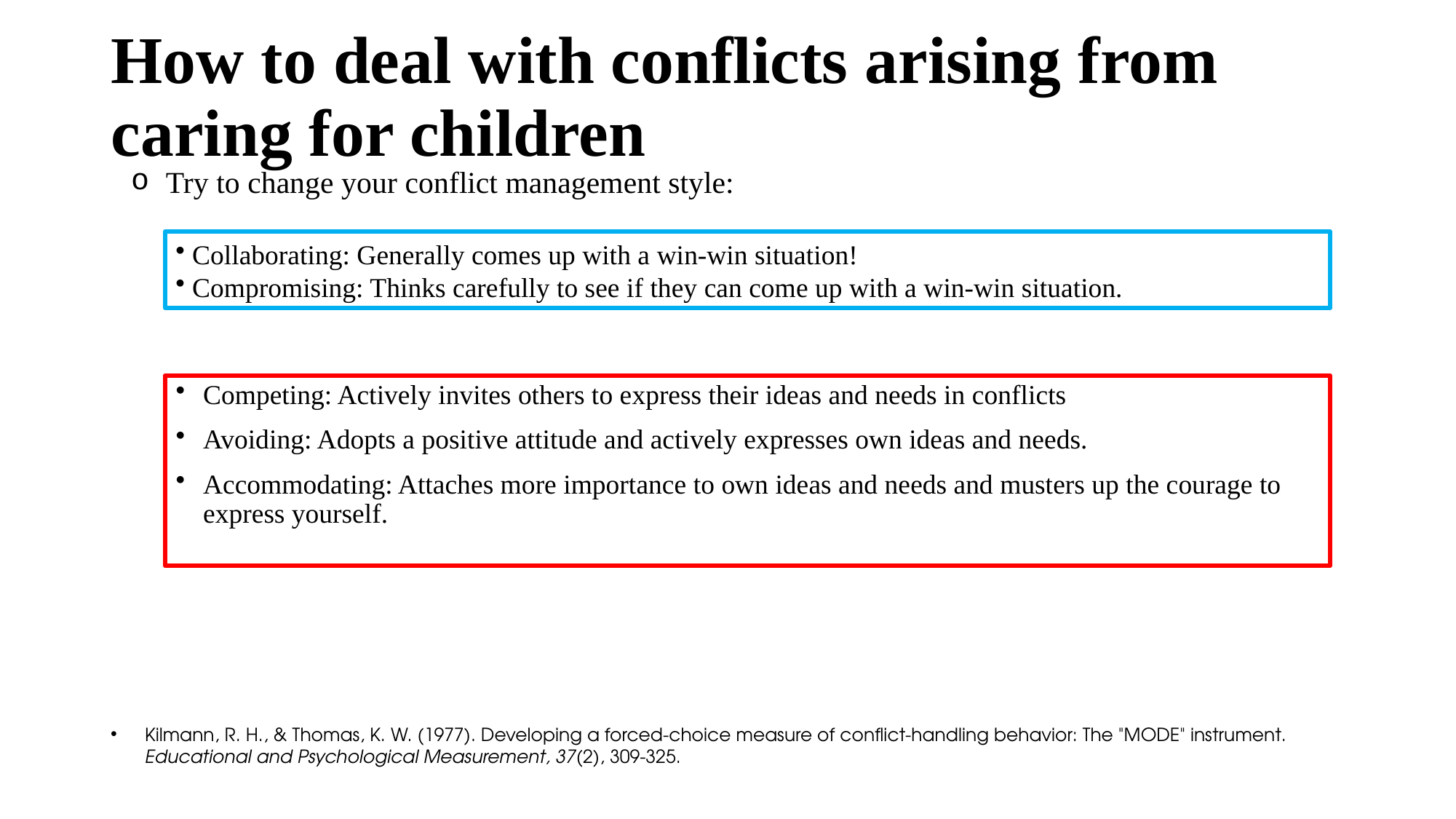

# How to deal with conflicts arising from caring for children
 Try to change your conflict management style:
 Collaborating: Generally comes up with a win-win situation!
 Compromising: Thinks carefully to see if they can come up with a win-win situation.
Competing: Actively invites others to express their ideas and needs in conflicts
Avoiding: Adopts a positive attitude and actively expresses own ideas and needs.
Accommodating: Attaches more importance to own ideas and needs and musters up the courage to express yourself.
Kilmann, R. H., & Thomas, K. W. (1977). Developing a forced-choice measure of conflict-handling behavior: The "MODE" instrument. Educational and Psychological Measurement, 37(2), 309-325.